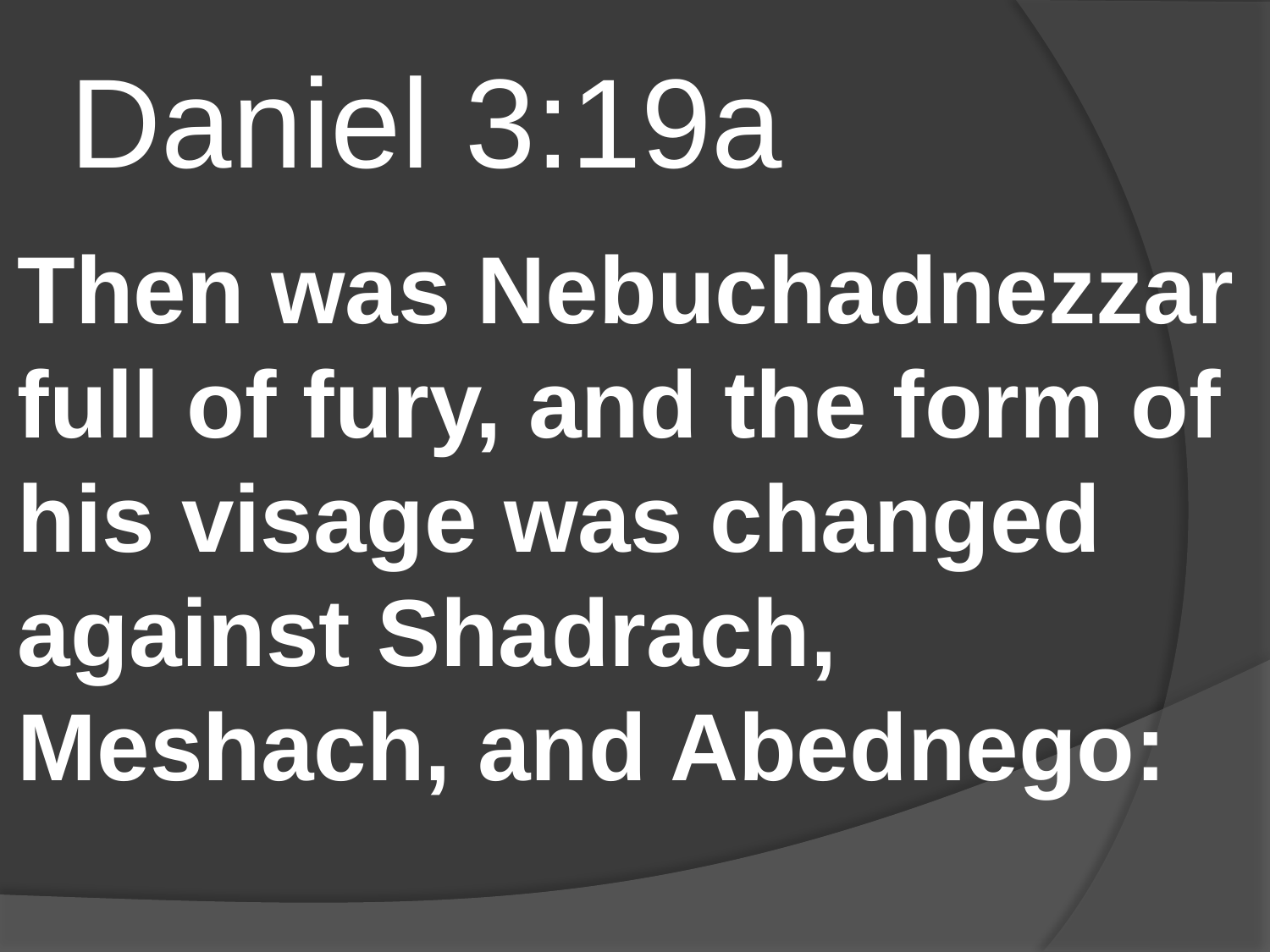

# Daniel 3:19a
Then was Nebuchadnezzar full of fury, and the form of his visage was changed against Shadrach, Meshach, and Abednego: